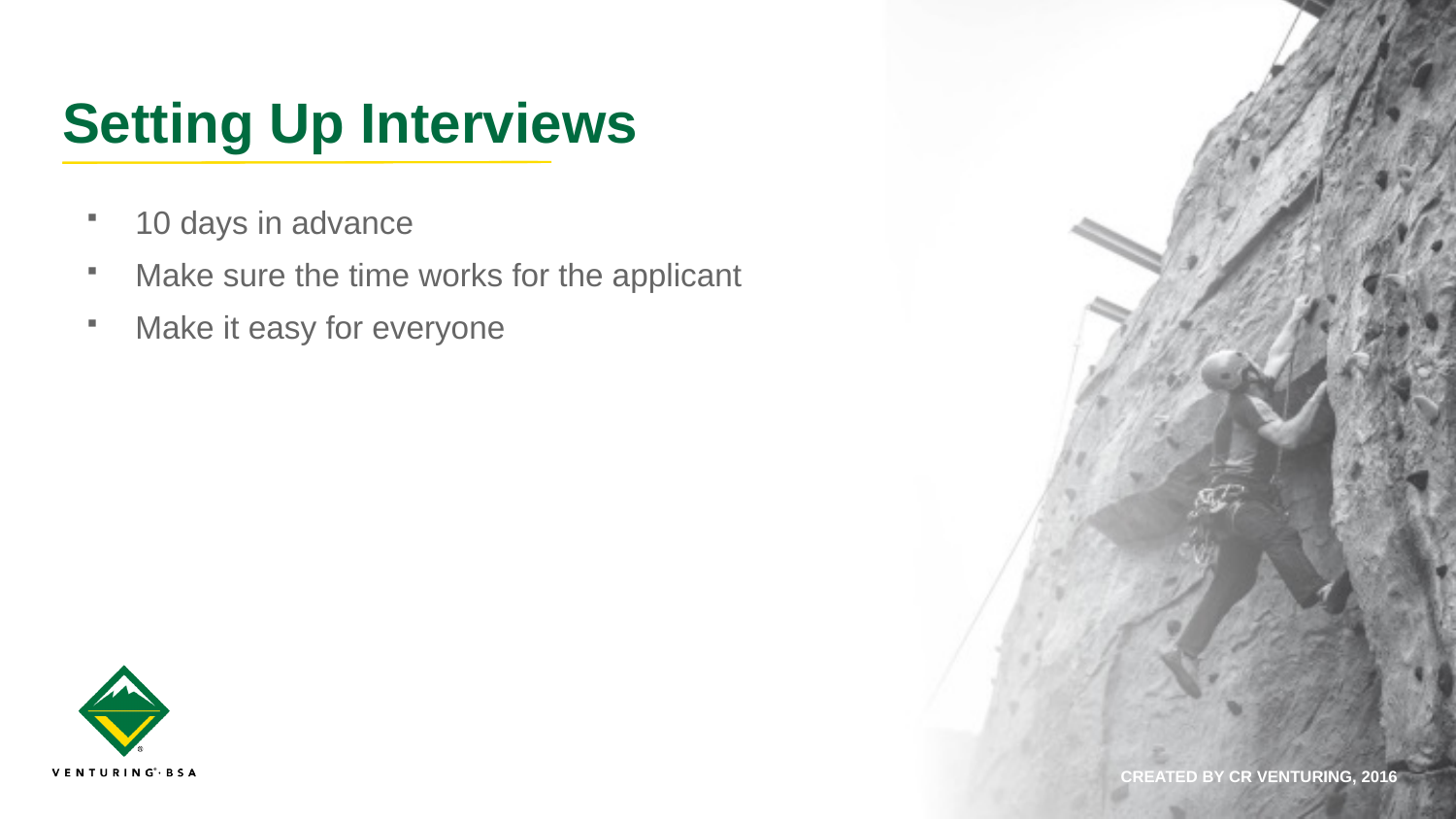

# Setting Up Interviews
10 days in advance
Make sure the time works for the applicant
Make it easy for everyone
CREATED BY CR VENTURING, 2016